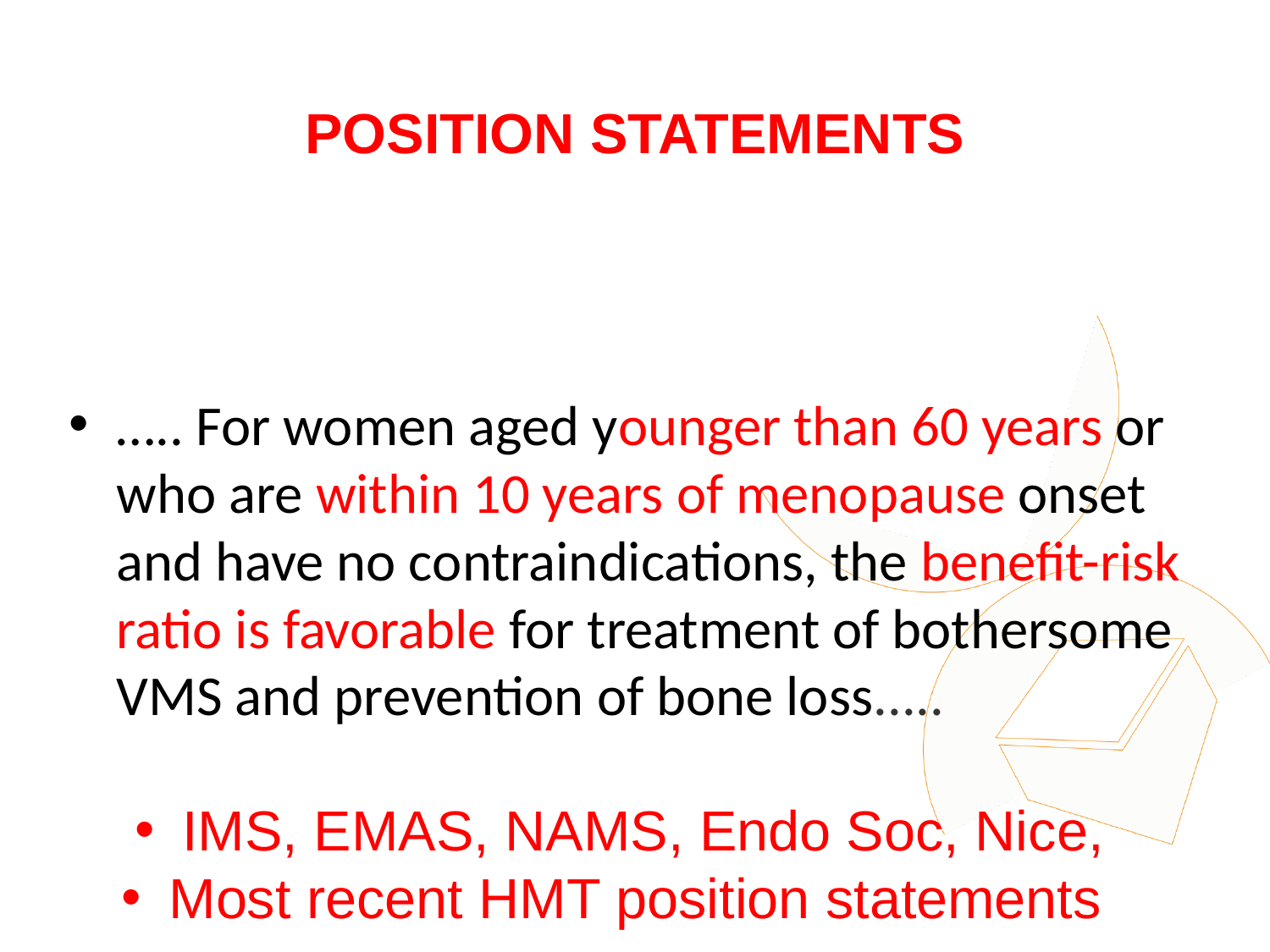

# POSITION STATEMENTS

….. For women aged younger than 60 years or who are within 10 years of menopause onset and have no contraindications, the benefit-risk ratio is favorable for treatment of bothersome VMS and prevention of bone loss.....

IMS, EMAS, NAMS, Endo Soc, Nice,
Most recent HMT position statements